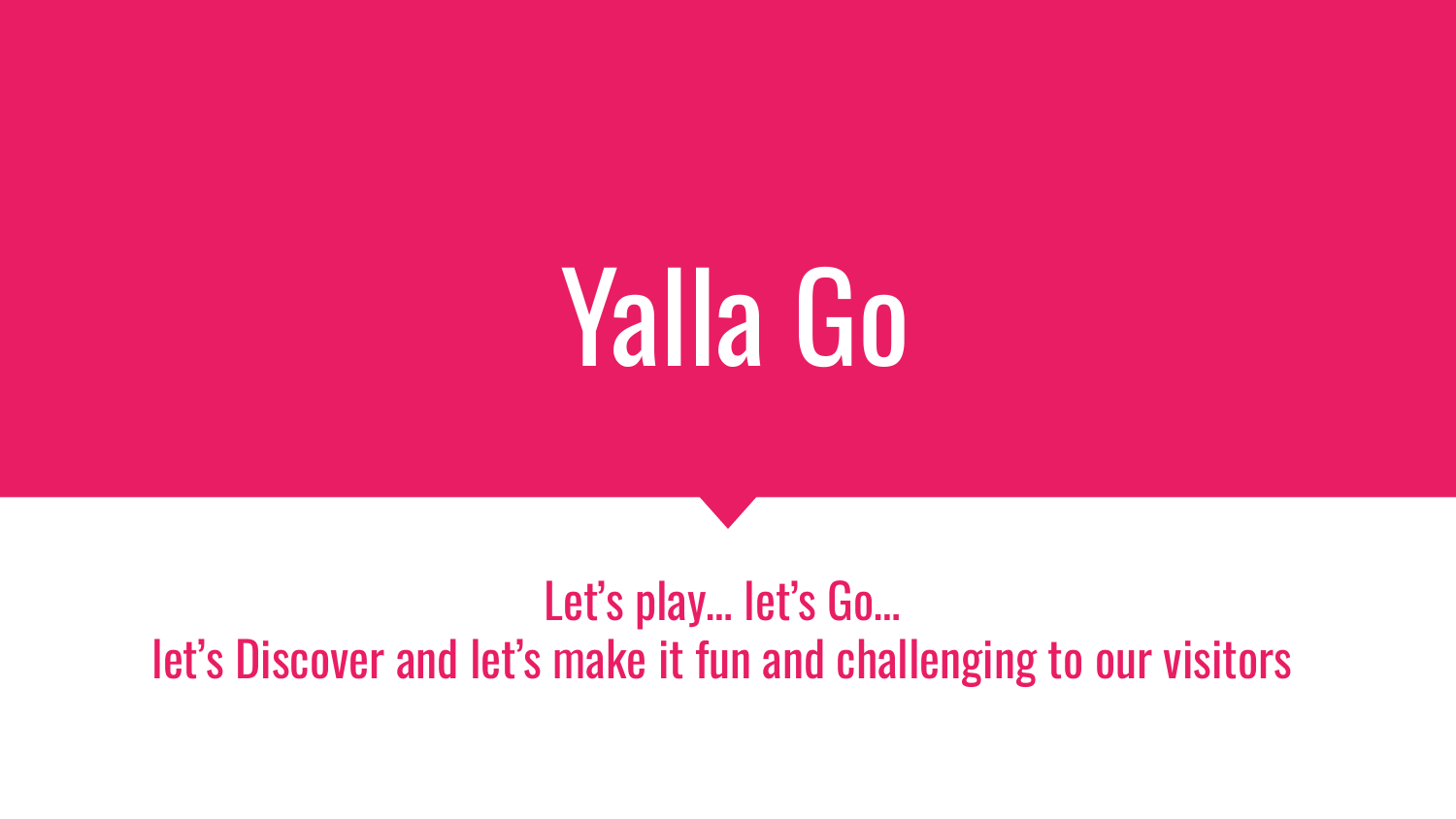

# Yalla Go
Let’s play… let’s Go…
let’s Discover and let’s make it fun and challenging to our visitors